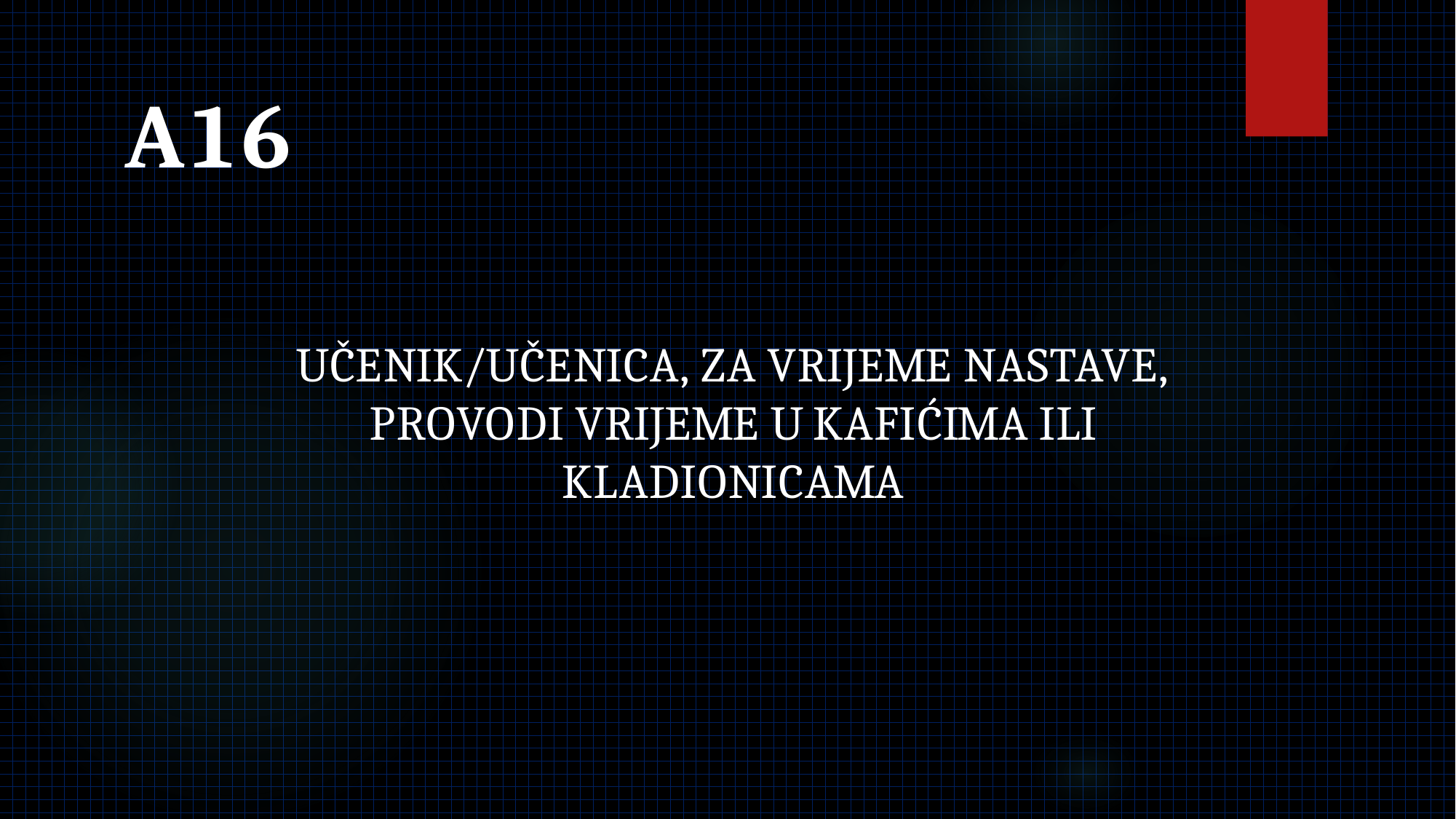

# A16
UČENIK/UČENICA, ZA VRIJEME NASTAVE, PROVODI VRIJEME U KAFIĆIMA ILI KLADIONICAMA